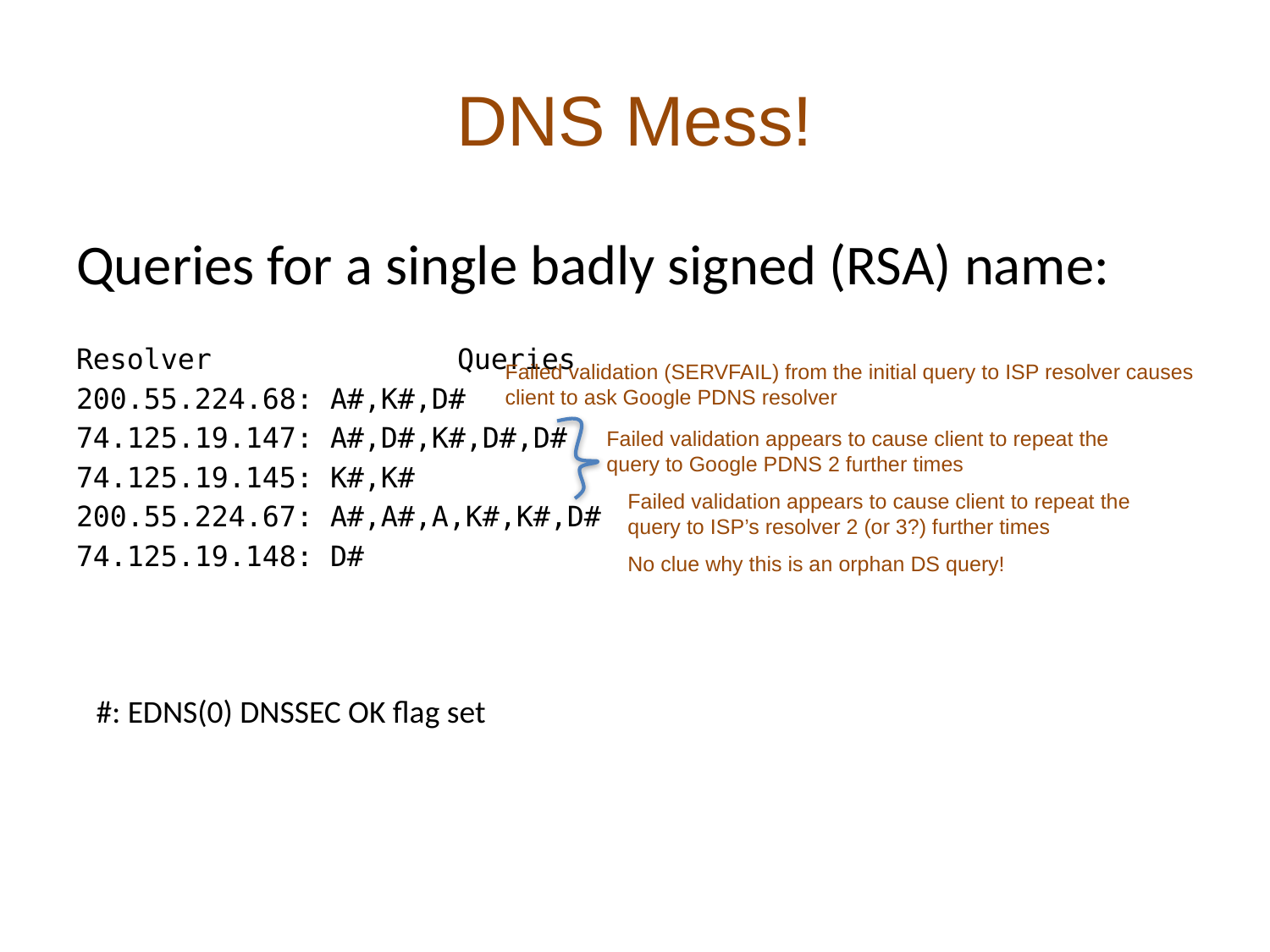

# DNS Mess!
Queries for a single badly signed (RSA) name:

Resolver		Queries
200.55.224.68:	A#,K#,D#
74.125.19.147:	A#,D#,K#,D#,D#
74.125.19.145:	K#,K#
200.55.224.67:	A#,A#,A,K#,K#,D#
74.125.19.148:	D#
Failed validation (SERVFAIL) from the initial query to ISP resolver causes client to ask Google PDNS resolver

Failed validation appears to cause client to repeat the
query to Google PDNS 2 further times
Failed validation appears to cause client to repeat the
query to ISP’s resolver 2 (or 3?) further times
No clue why this is an orphan DS query!
#: EDNS(0) DNSSEC OK flag set